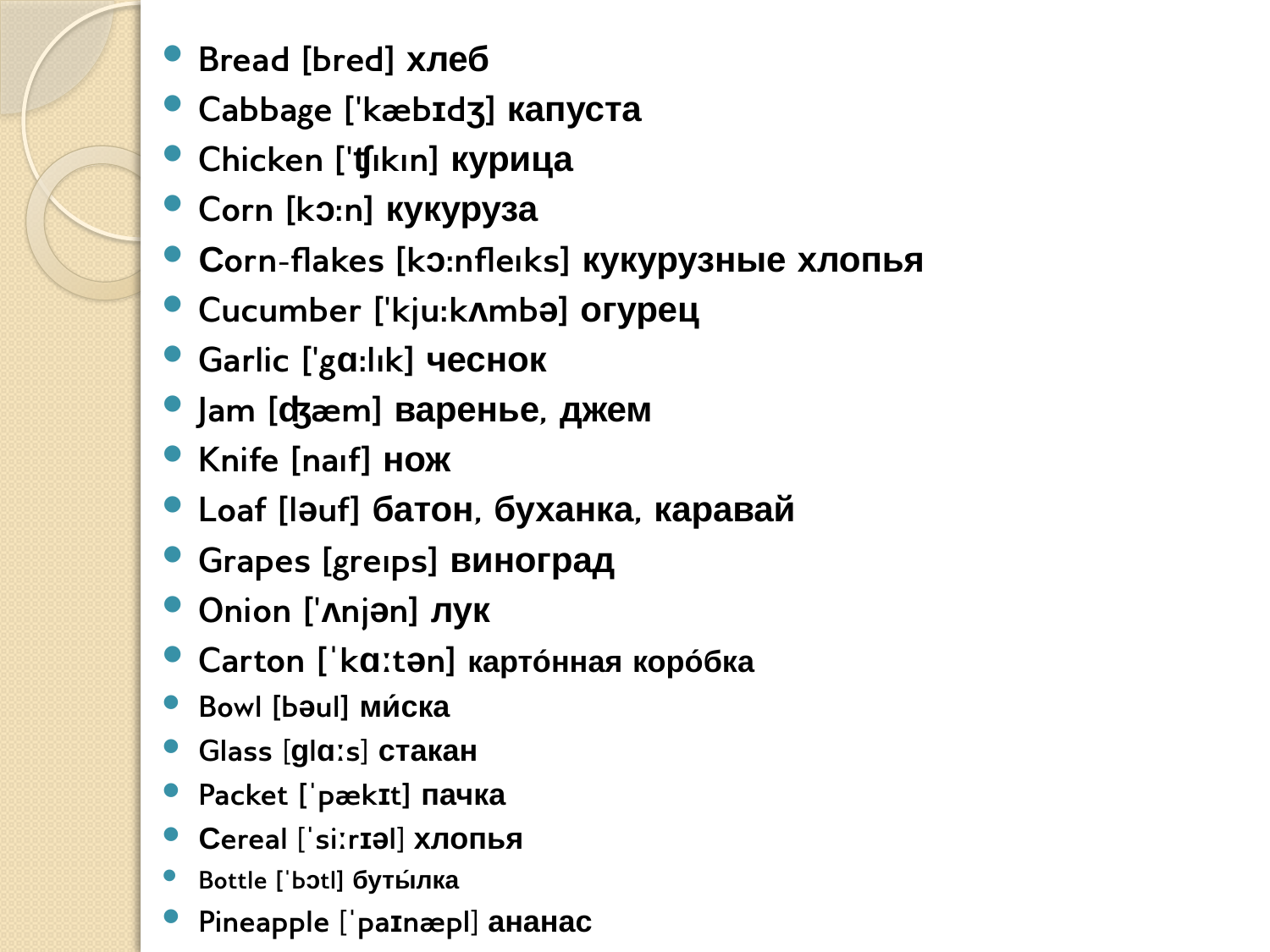

Bread [bred] хлеб
Cabbage ['kæbɪdʒ] капуста
Chicken ['ʧıkın] курица
Corn [kɔ:n] кукуруза
Сorn-flakes [kɔ:nfleıks] кукурузные хлопья
Cucumber ['kju:kʌmbə] огурец
Garlic ['gɑ:lık] чеснок
Jam [ʤæm] варенье, джем
Knife [naıf] нож
Loaf [ləuf] батон, буханка, каравай
Grapes [greıps] виноград
Onion ['ʌnjən] лук
Carton [ˈkɑːtən] карто́нная коро́бка
Bowl [bəul] ми́ска
Glass [ɡlɑːs] стакан
Packet [ˈpækɪt] пачка
Сereal [ˈsiːrɪəl] хлопья
Bottle [ˈbɔtl] буты́лка
Pineapple [ˈpaɪnæpl] ананас